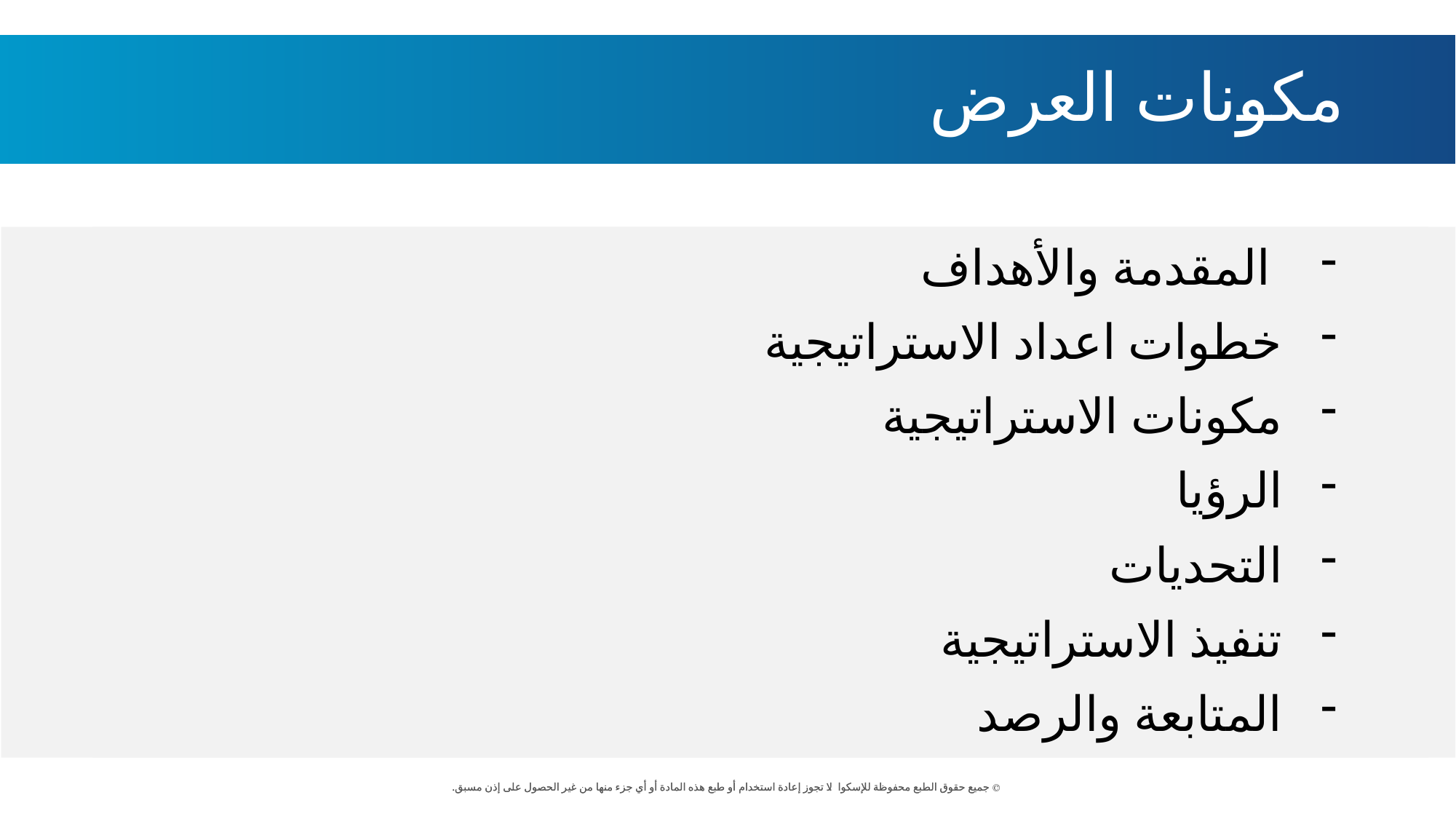

# مكونات العرض

 المقدمة والأهداف
خطوات اعداد الاستراتيجية
مكونات الاستراتيجية
الرؤيا
التحديات
تنفيذ الاستراتيجية
المتابعة والرصد

 © جميع حقوق الطبع محفوظة للإسكوا. لا تجوز إعادة استخدام أو طبع هذه المادة أو أي جزء منها من غير الحصول على إذن مسبق.